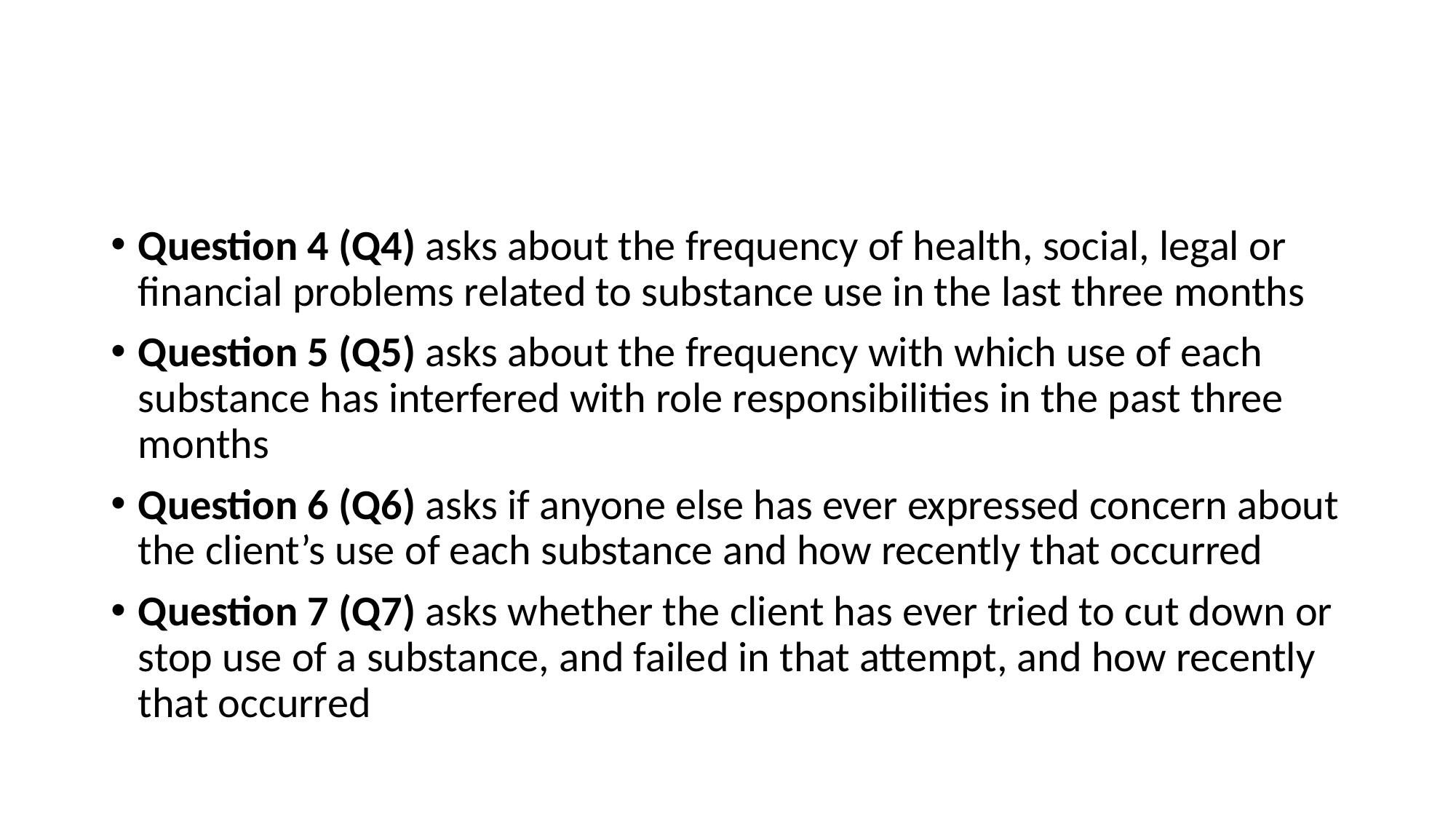

#
Question 4 (Q4) asks about the frequency of health, social, legal or financial problems related to substance use in the last three months
Question 5 (Q5) asks about the frequency with which use of each substance has interfered with role responsibilities in the past three months
Question 6 (Q6) asks if anyone else has ever expressed concern about the client’s use of each substance and how recently that occurred
Question 7 (Q7) asks whether the client has ever tried to cut down or stop use of a substance, and failed in that attempt, and how recently that occurred